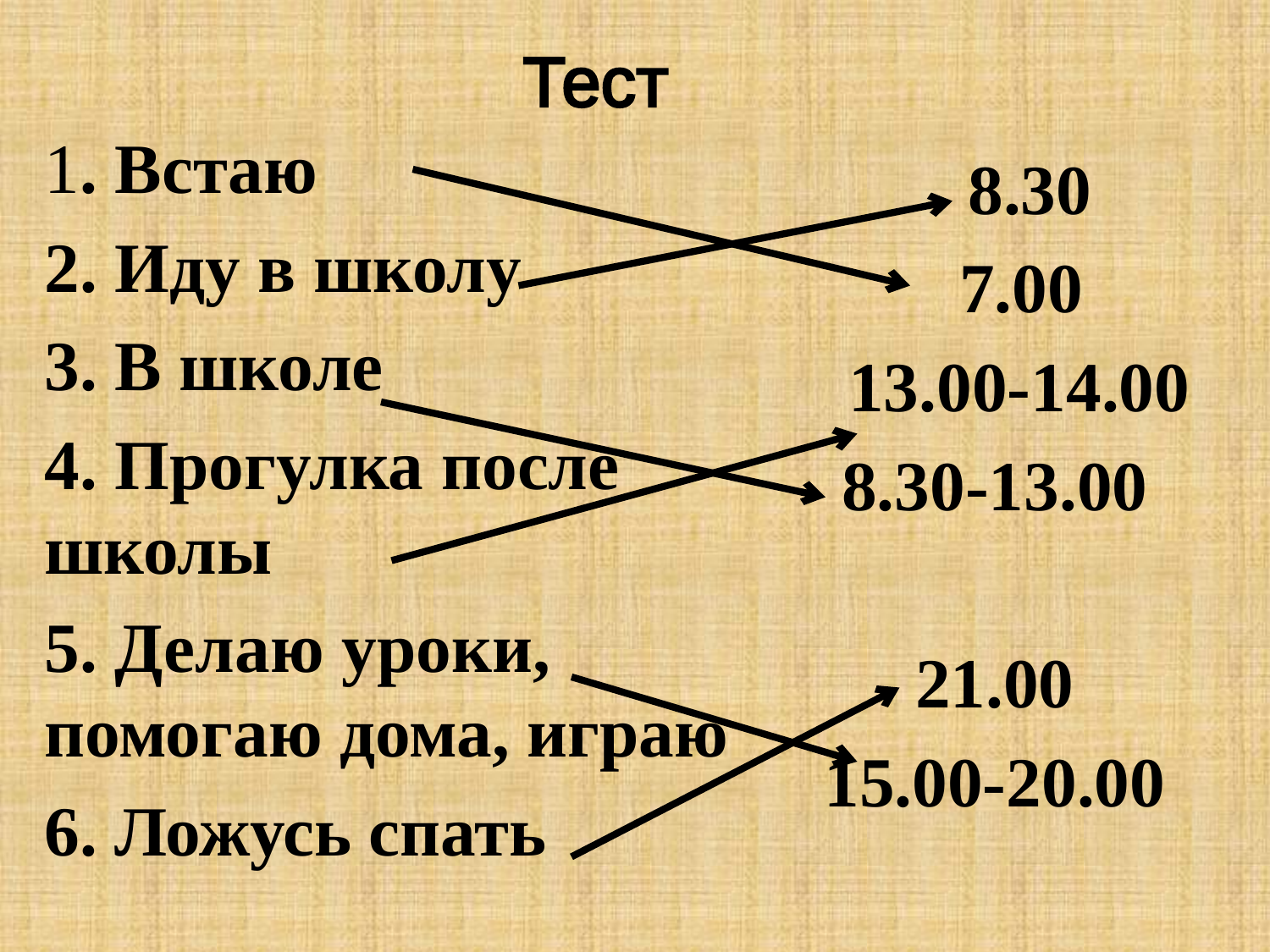

# Тест
1. Встаю
2. Иду в школу
3. В школе
4. Прогулка после школы
5. Делаю уроки, помогаю дома, играю
6. Ложусь спать
   8.30
   7.00
   13.00-14.00
8.30-13.00

21.00
15.00-20.00